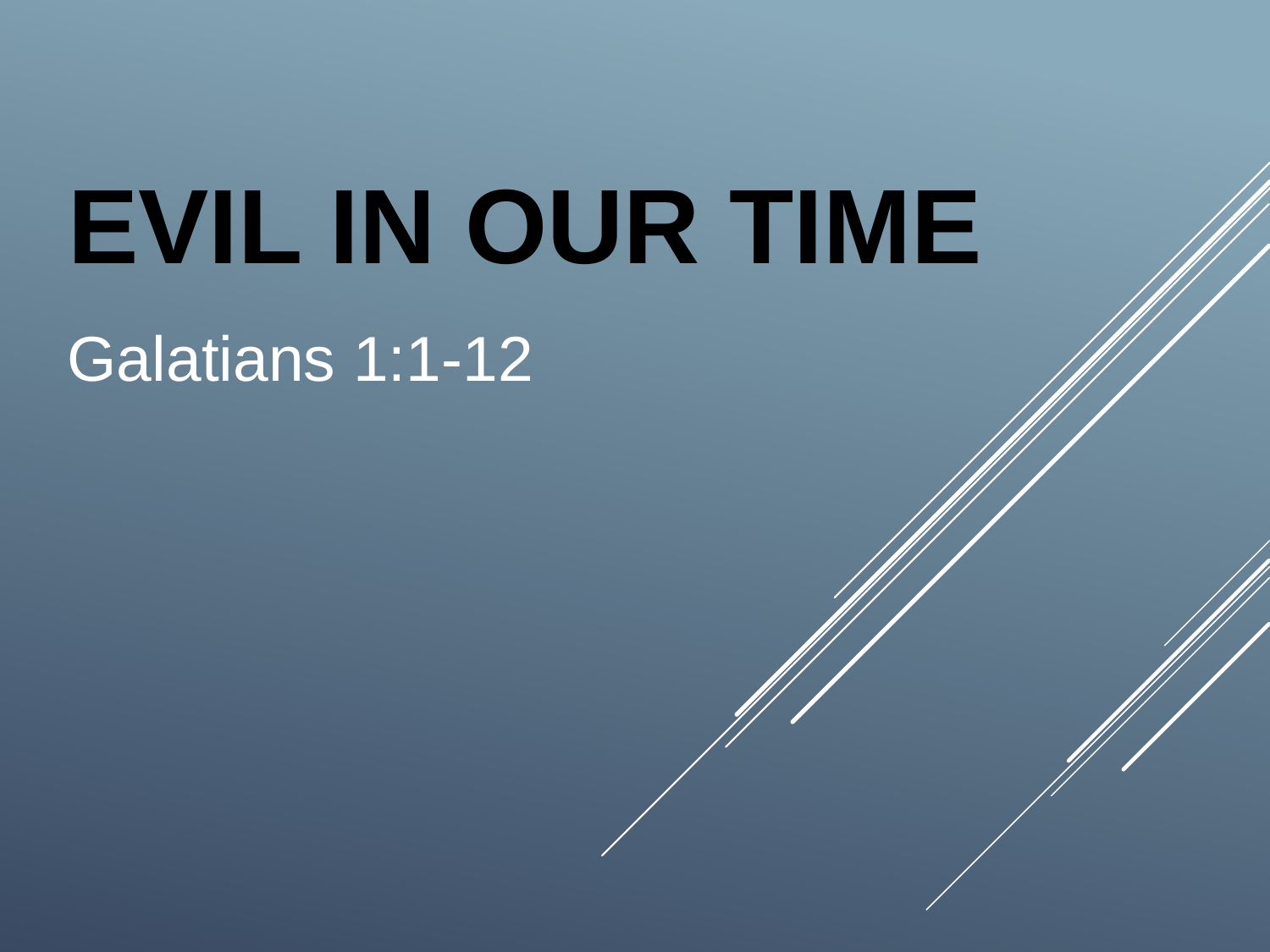

# Evil in our Time
Galatians 1:1-12